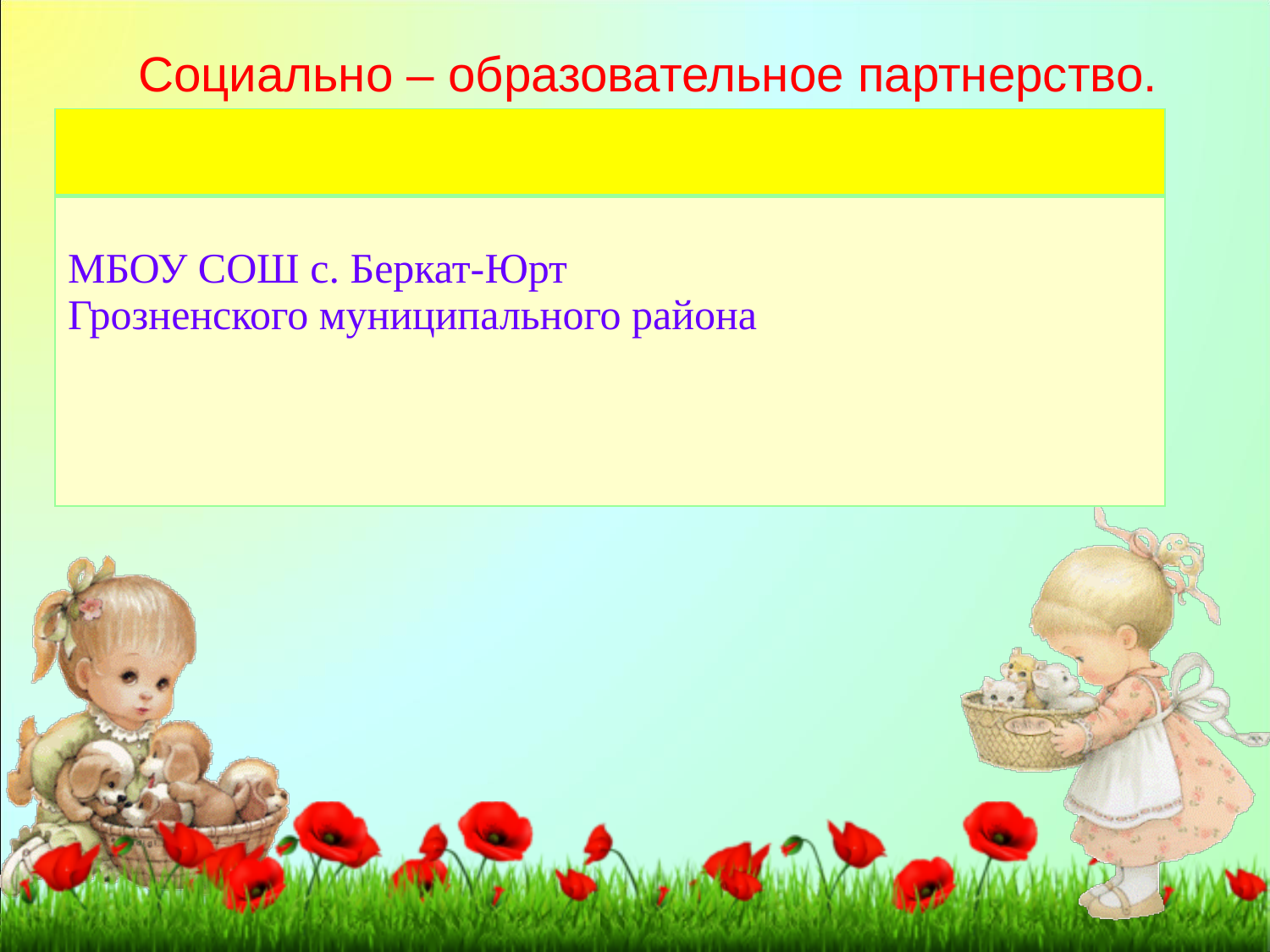

Социально – образовательное партнерство.
|  |
| --- |
| МБОУ СОШ с. Беркат-Юрт Грозненского муниципального района |